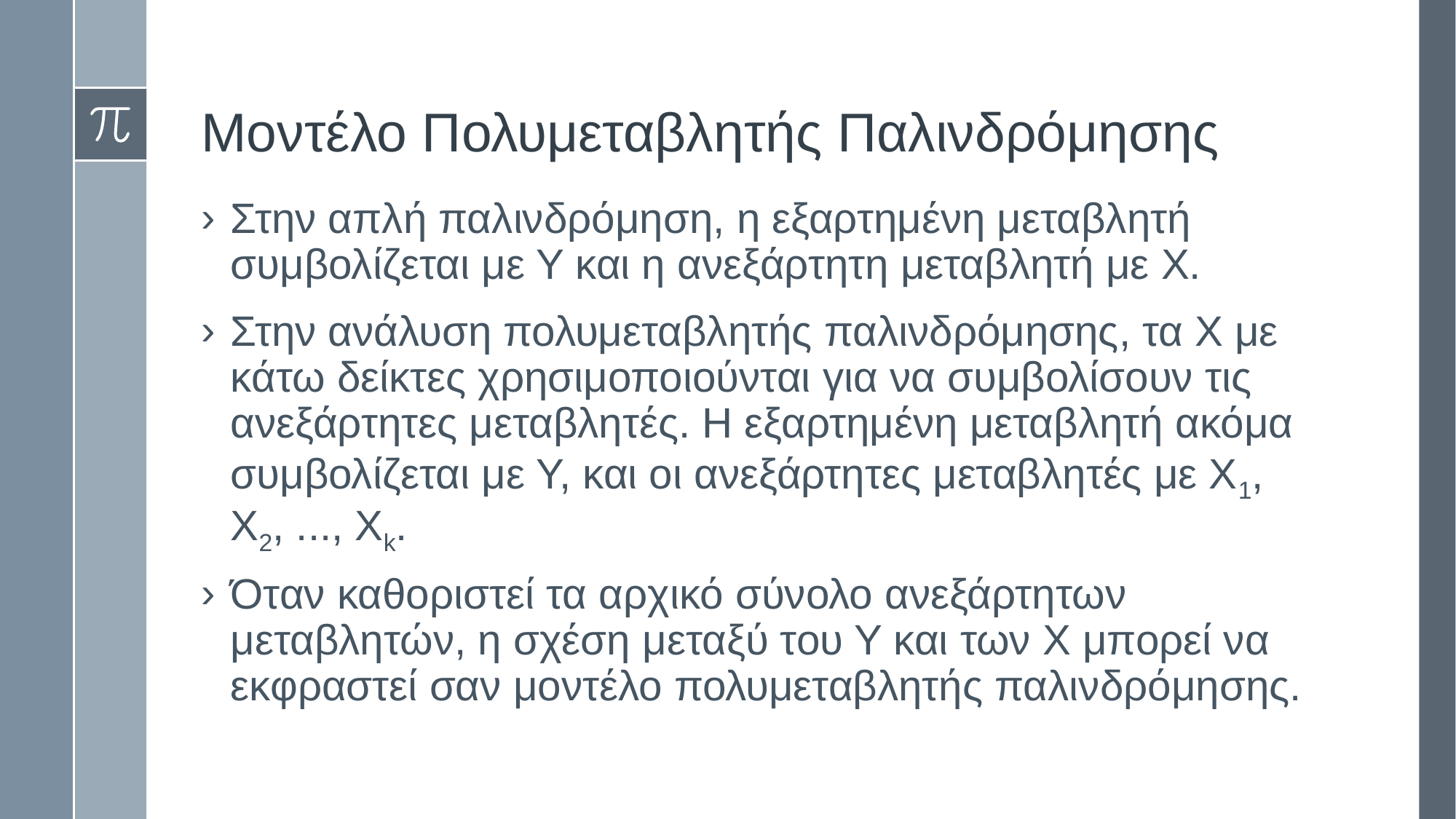

# Μοντέλο Πολυμεταβλητής Παλινδρόμησης
Στην απλή παλινδρόμηση, η εξαρτημένη μεταβλητή συμβολίζεται με Υ και η ανεξάρτητη μεταβλητή με Χ.
Στην ανάλυση πολυμεταβλητής παλινδρόμησης, τα Χ με κάτω δείκτες χρησιμοποιούνται για να συμβολίσουν τις ανεξάρτητες μεταβλητές. Η εξαρτημένη μεταβλητή ακόμα συμβολίζεται με Υ, και οι ανεξάρτητες μεταβλητές με Χ1, Χ2, ..., Χk.
Όταν καθοριστεί τα αρχικό σύνολο ανεξάρτητων μεταβλητών, η σχέση μεταξύ του Υ και των Χ μπορεί να εκφραστεί σαν μοντέλο πολυμεταβλητής παλινδρόμησης.